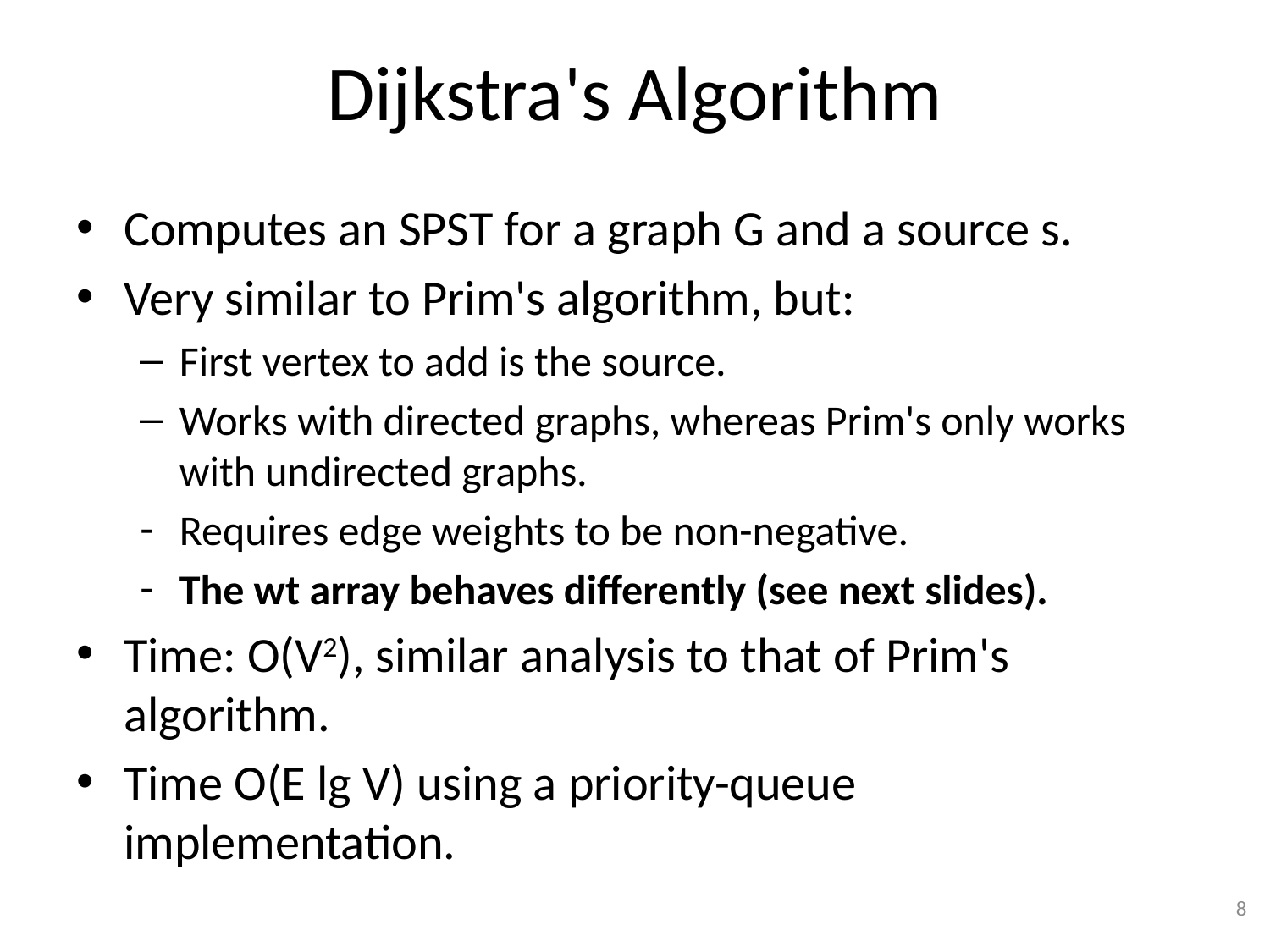

# Dijkstra's Algorithm
Computes an SPST for a graph G and a source s.
Very similar to Prim's algorithm, but:
First vertex to add is the source.
Works with directed graphs, whereas Prim's only works with undirected graphs.
Requires edge weights to be non-negative.
The wt array behaves differently (see next slides).
Time: O(V2), similar analysis to that of Prim's algorithm.
Time O(E lg V) using a priority-queue implementation.
8